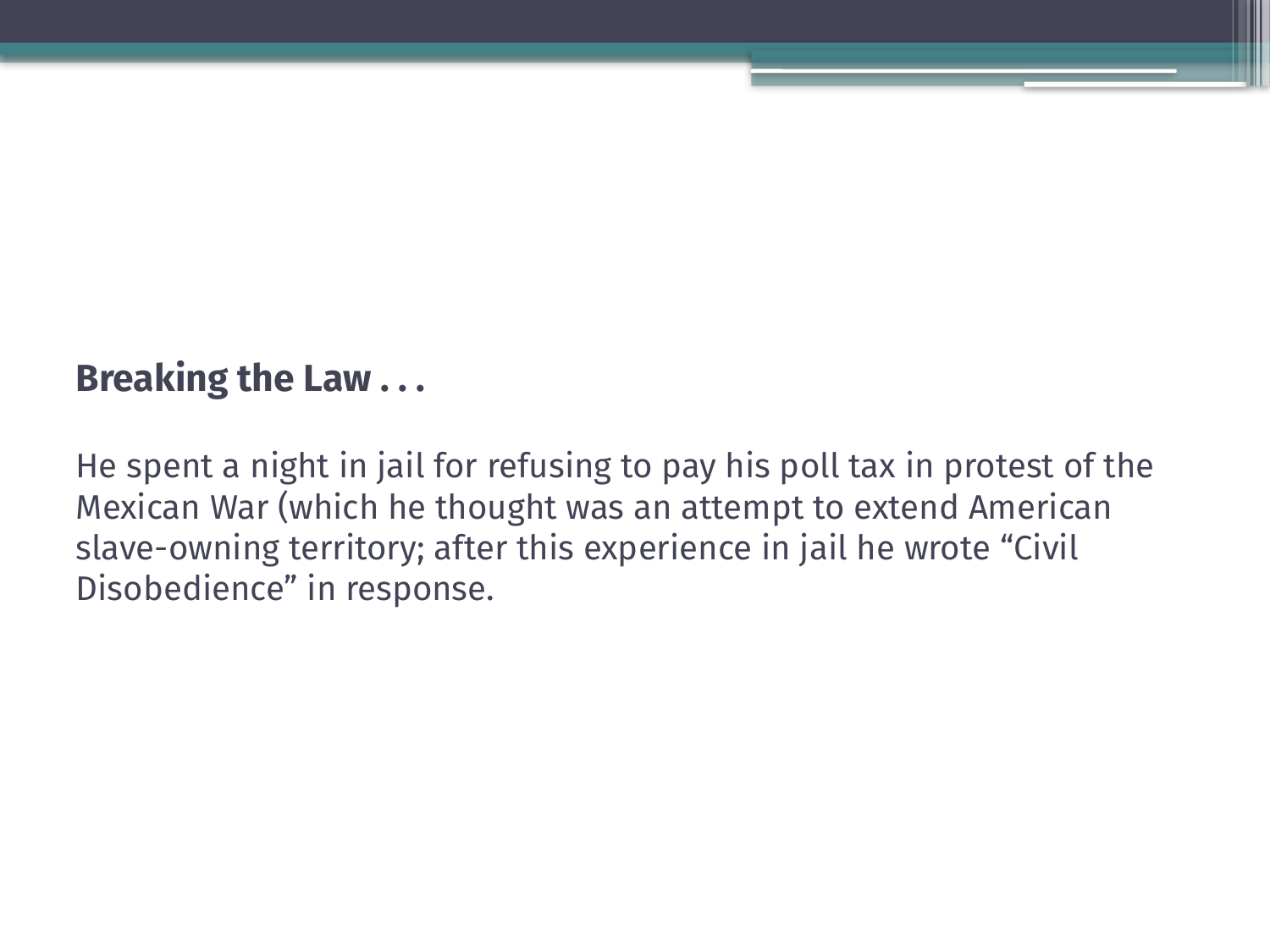

# Breaking the Law . . . He spent a night in jail for refusing to pay his poll tax in protest of the Mexican War (which he thought was an attempt to extend American slave-owning territory; after this experience in jail he wrote “Civil Disobedience” in response.